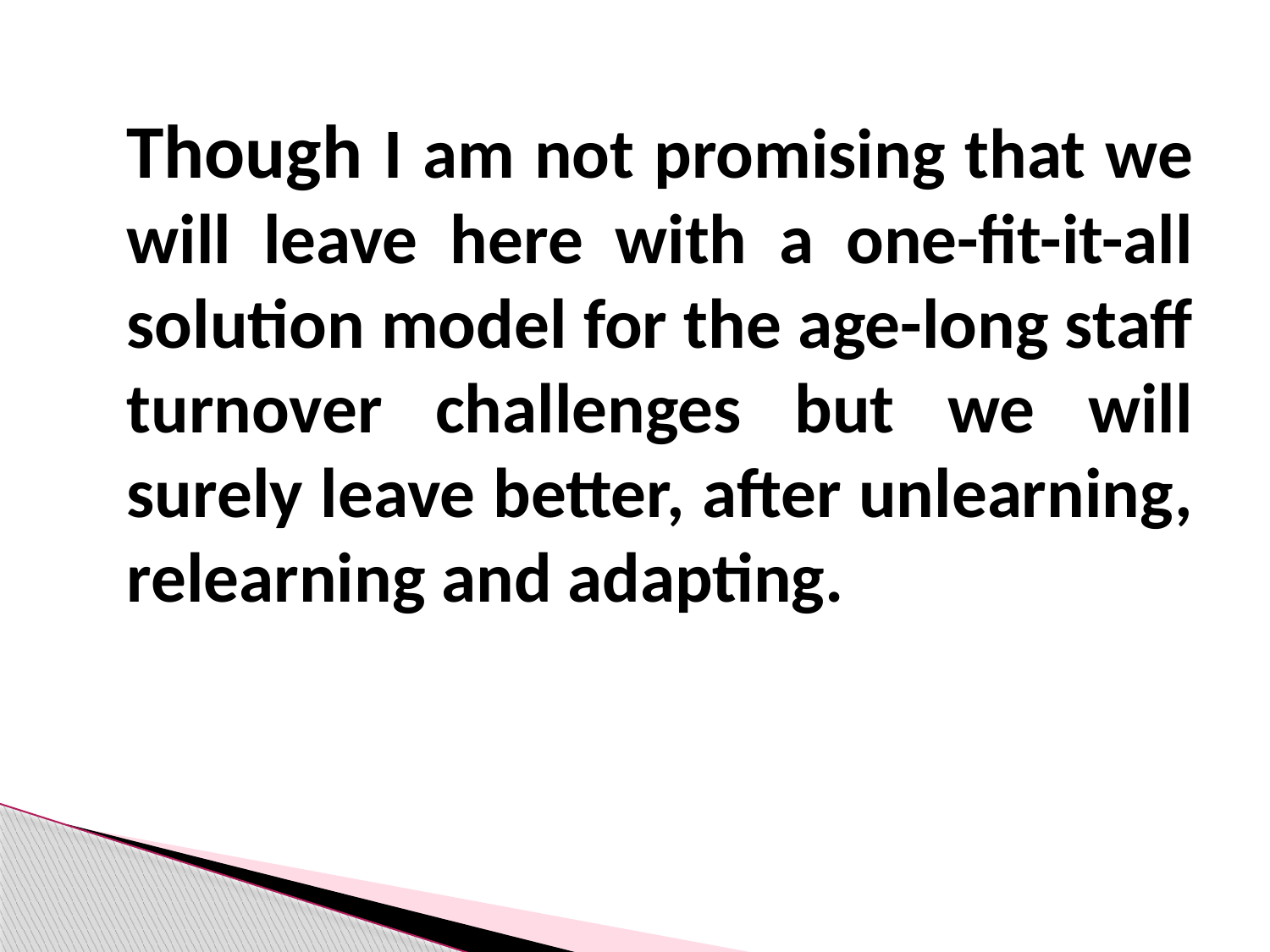

Though I am not promising that we will leave here with a one-fit-it-all solution model for the age-long staff turnover challenges but we will surely leave better, after unlearning, relearning and adapting.